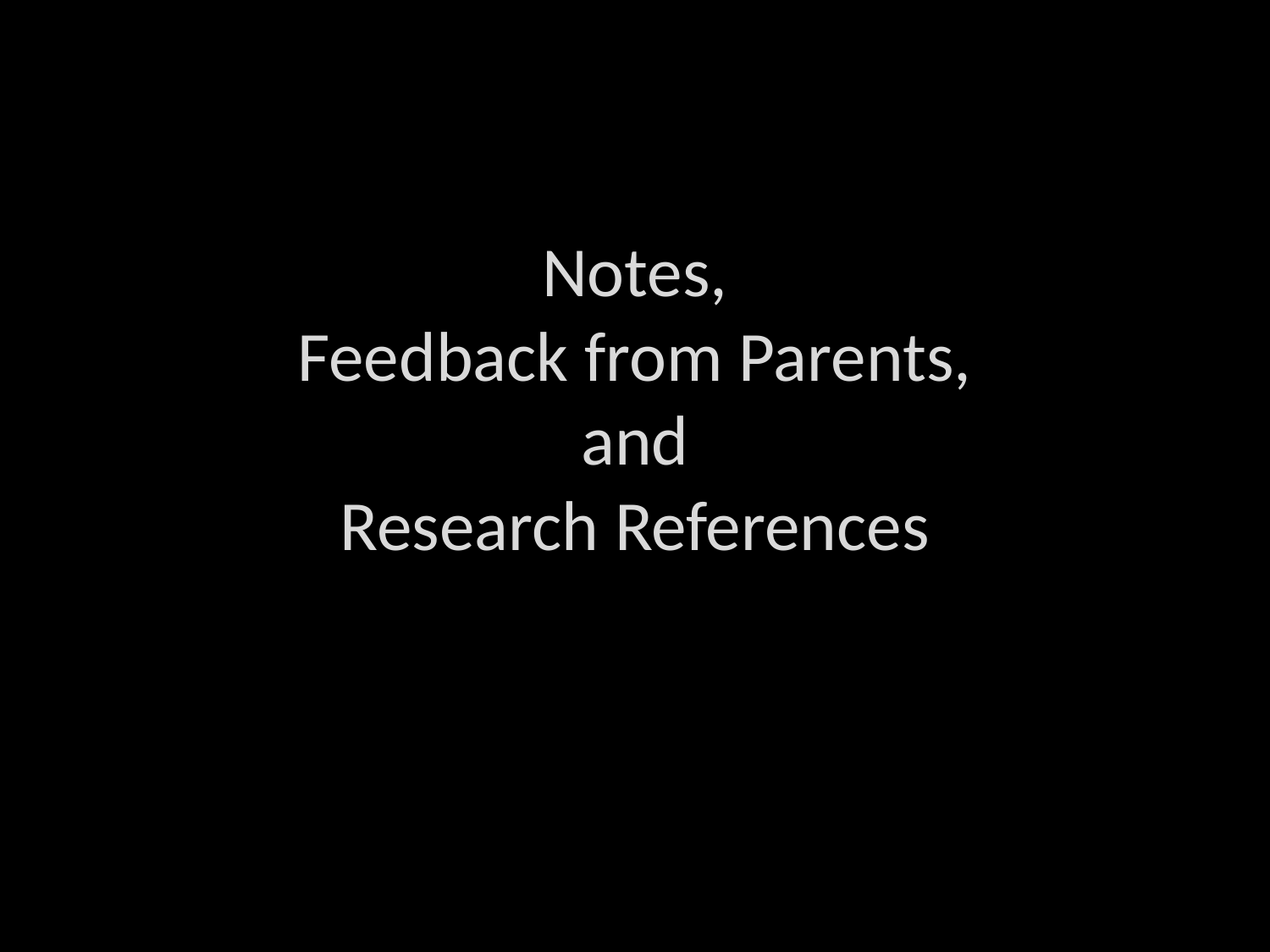

Notes,
Feedback from Parents,
and
Research References